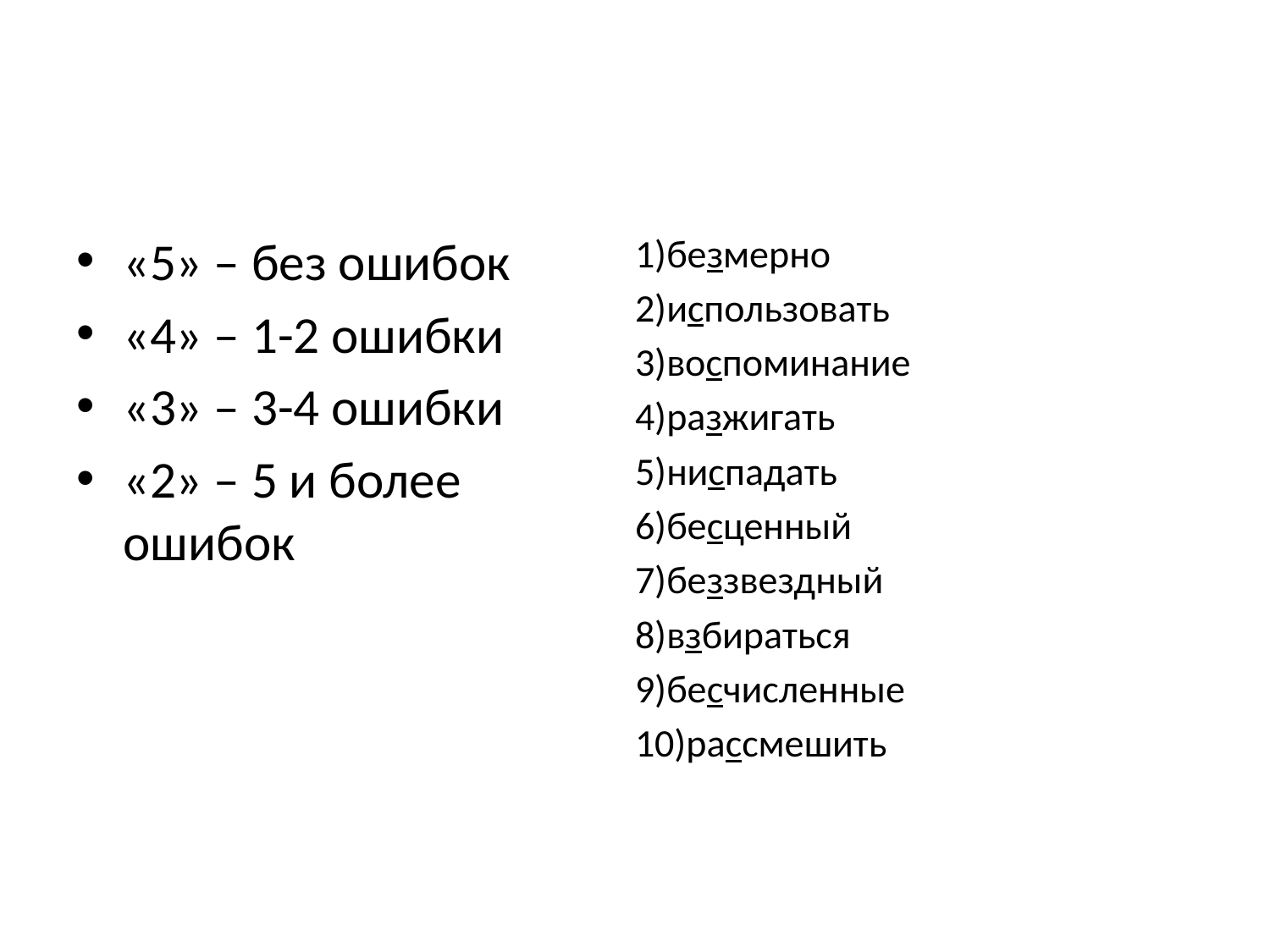

#
«5» – без ошибок
«4» – 1-2 ошибки
«3» – 3-4 ошибки
«2» – 5 и более ошибок

1)безмерно
2)использовать
3)воспоминание
4)разжигать
5)ниспадать
6)бесценный
7)беззвездный
8)взбираться
9)бесчисленные
10)рассмешить